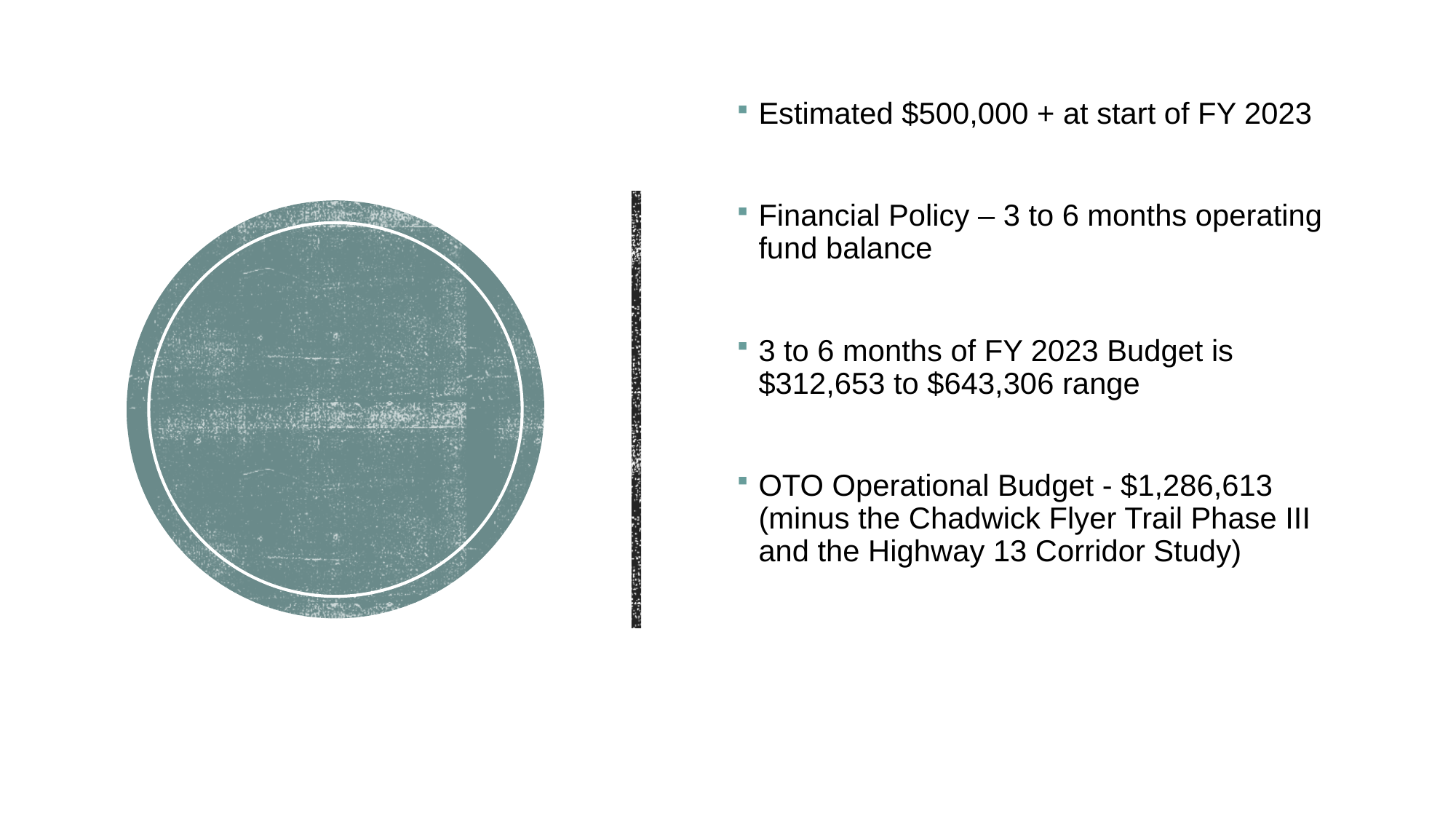

Estimated $500,000 + at start of FY 2023

Financial Policy – 3 to 6 months operating fund balance

3 to 6 months of FY 2023 Budget is $312,653 to $643,306 range

OTO Operational Budget - $1,286,613  (minus the Chadwick Flyer Trail Phase III and the Highway 13 Corridor Study)